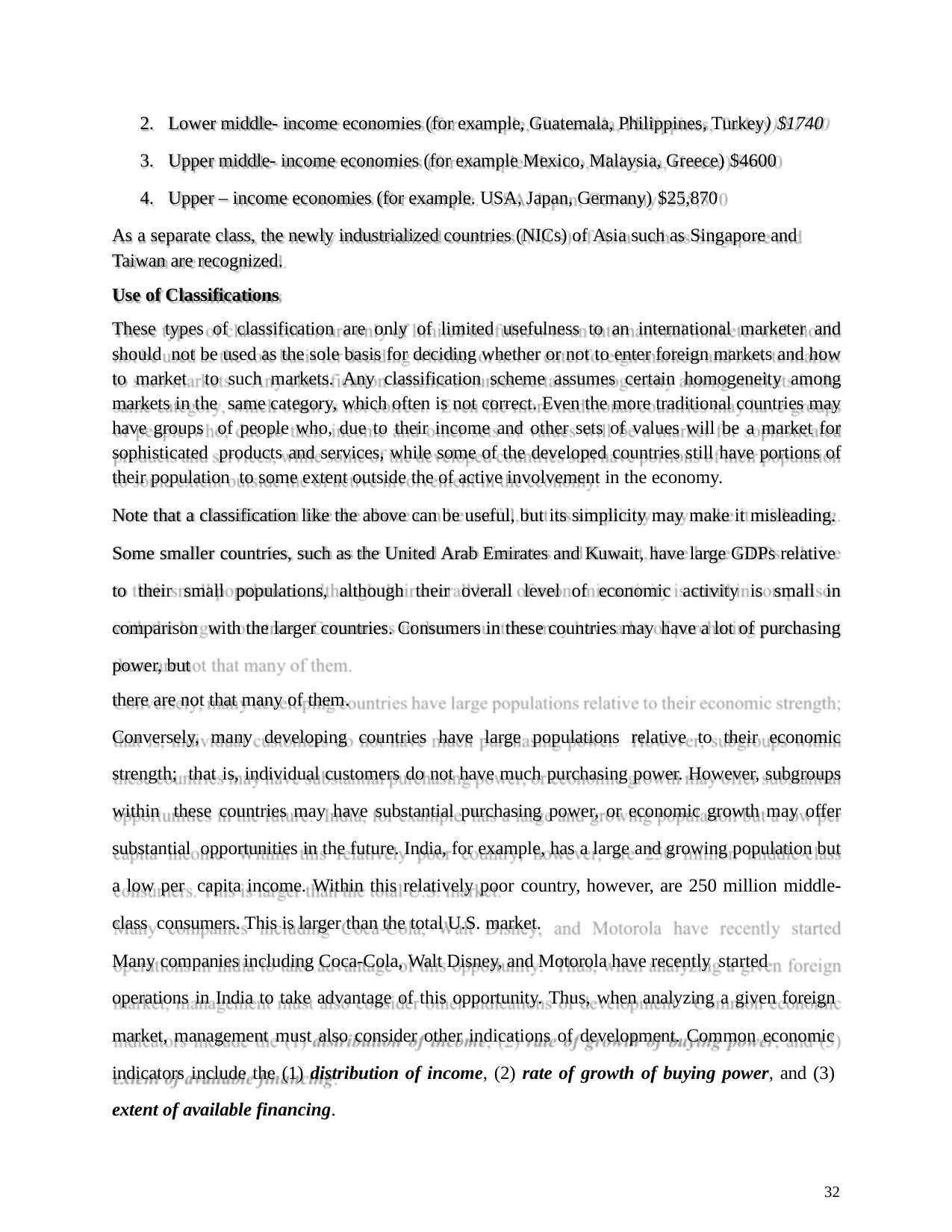

Lower middle- income economies (for example, Guatemala, Philippines, Turkey) $1740
Upper middle- income economies (for example Mexico, Malaysia, Greece) $4600
Upper – income economies (for example. USA, Japan, Germany) $25,870
As a separate class, the newly industrialized countries (NICs) of Asia such as Singapore and  Taiwan are recognized.
Use of Classifications
These types of classification are only of limited usefulness to an international marketer and should  not be used as the sole basis for deciding whether or not to enter foreign markets and how to market  to such markets. Any classification scheme assumes certain homogeneity among markets in the  same category, which often is not correct. Even the more traditional countries may have groups  of people who, due to their income and other sets of values will be a market for sophisticated  products and services, while some of the developed countries still have portions of their population  to some extent outside the of active involvement in the economy.
Note that a classification like the above can be useful, but its simplicity may make it misleading.  Some smaller countries, such as the United Arab Emirates and Kuwait, have large GDPs relative  to their small populations, although their overall level of economic activity is small in comparison  with the larger countries. Consumers in these countries may have a lot of purchasing power, but
there are not that many of them.
Conversely, many developing countries have large populations relative to their economic strength;  that is, individual customers do not have much purchasing power. However, subgroups within  these countries may have substantial purchasing power, or economic growth may offer substantial  opportunities in the future. India, for example, has a large and growing population but a low per  capita income. Within this relatively poor country, however, are 250 million middle-class  consumers. This is larger than the total U.S. market.
Many companies including Coca-Cola, Walt Disney, and Motorola have recently started
operations in India to take advantage of this opportunity. Thus, when analyzing a given foreign  market, management must also consider other indications of development. Common economic  indicators include the (1) distribution of income, (2) rate of growth of buying power, and (3)  extent of available financing.

32